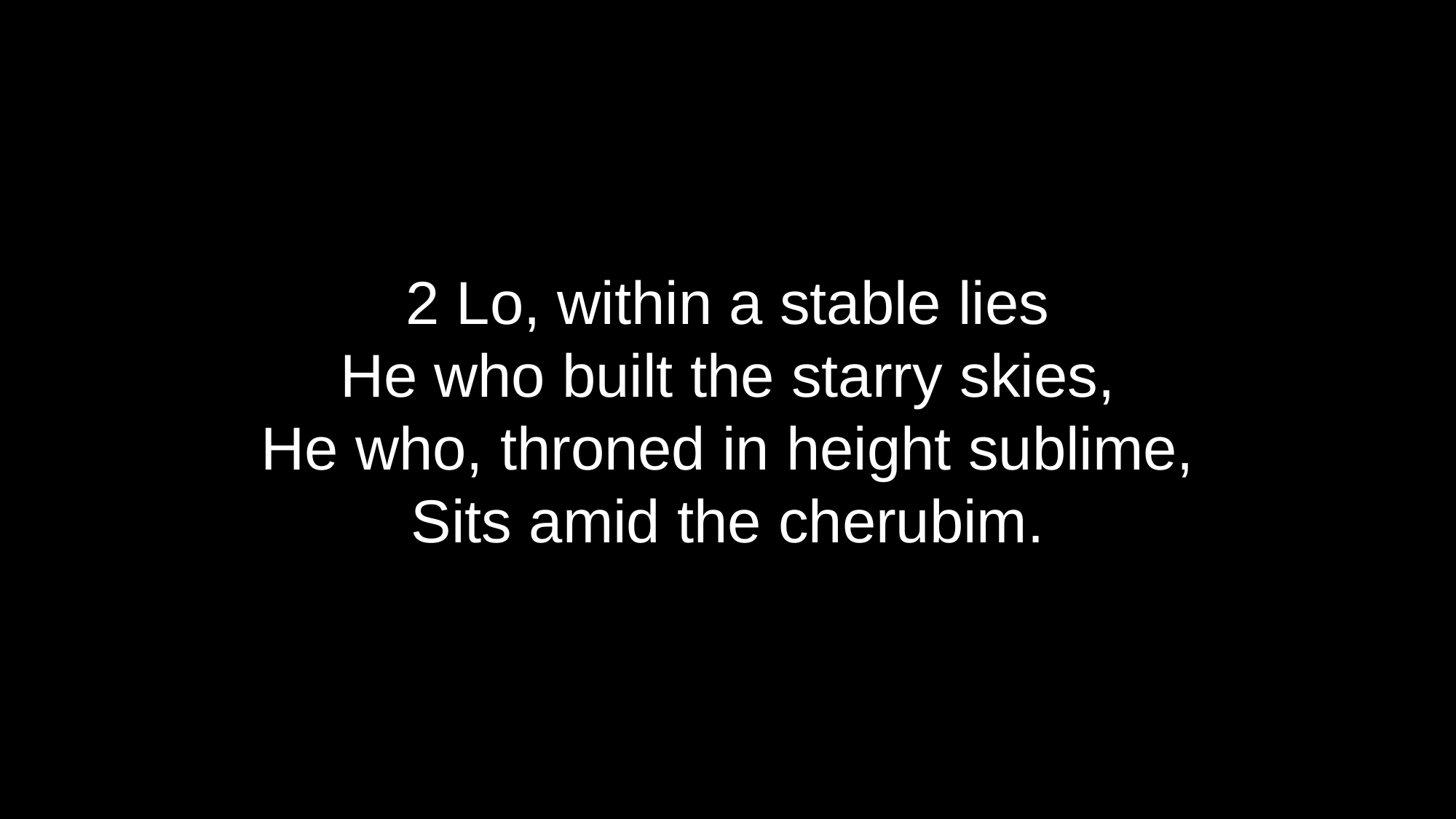

2 Lo, within a stable lies
He who built the starry skies,
He who, throned in height sublime,
Sits amid the cherubim.